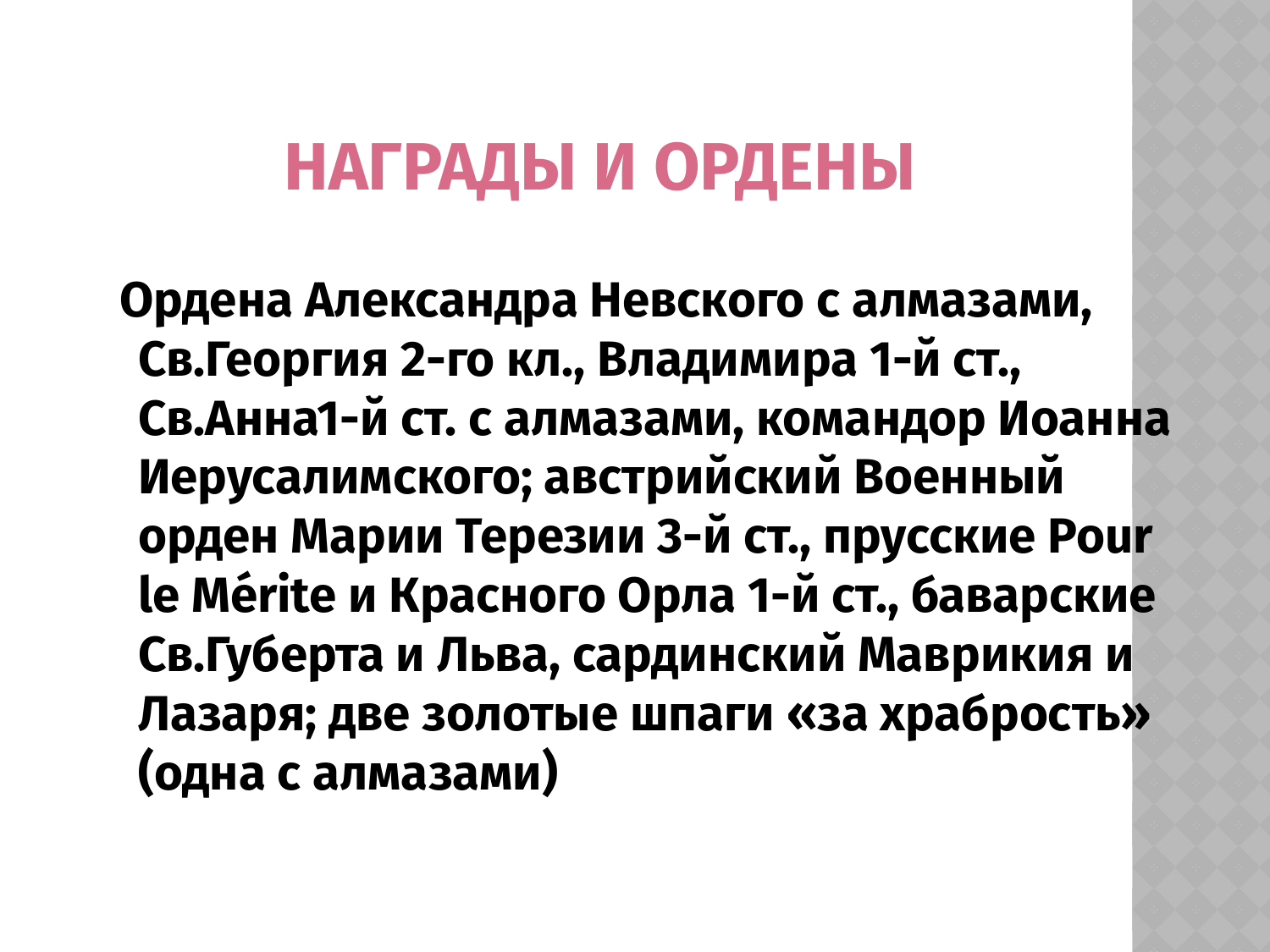

# Награды и ордены
   Ордена Александра Невского с алмазами, Св.Георгия 2-го кл., Владимира 1-й ст., Св.Анна1-й ст. с алмазами, командор Иоанна Иерусалимского; австрийский Военный орден Марии Терезии 3-й ст., прусские Pour le Mérite и Красного Орла 1-й ст., баварские Св.Губерта и Льва, сардинский Маврикия и Лазаря; две золотые шпаги «за храбрость» (одна с алмазами)